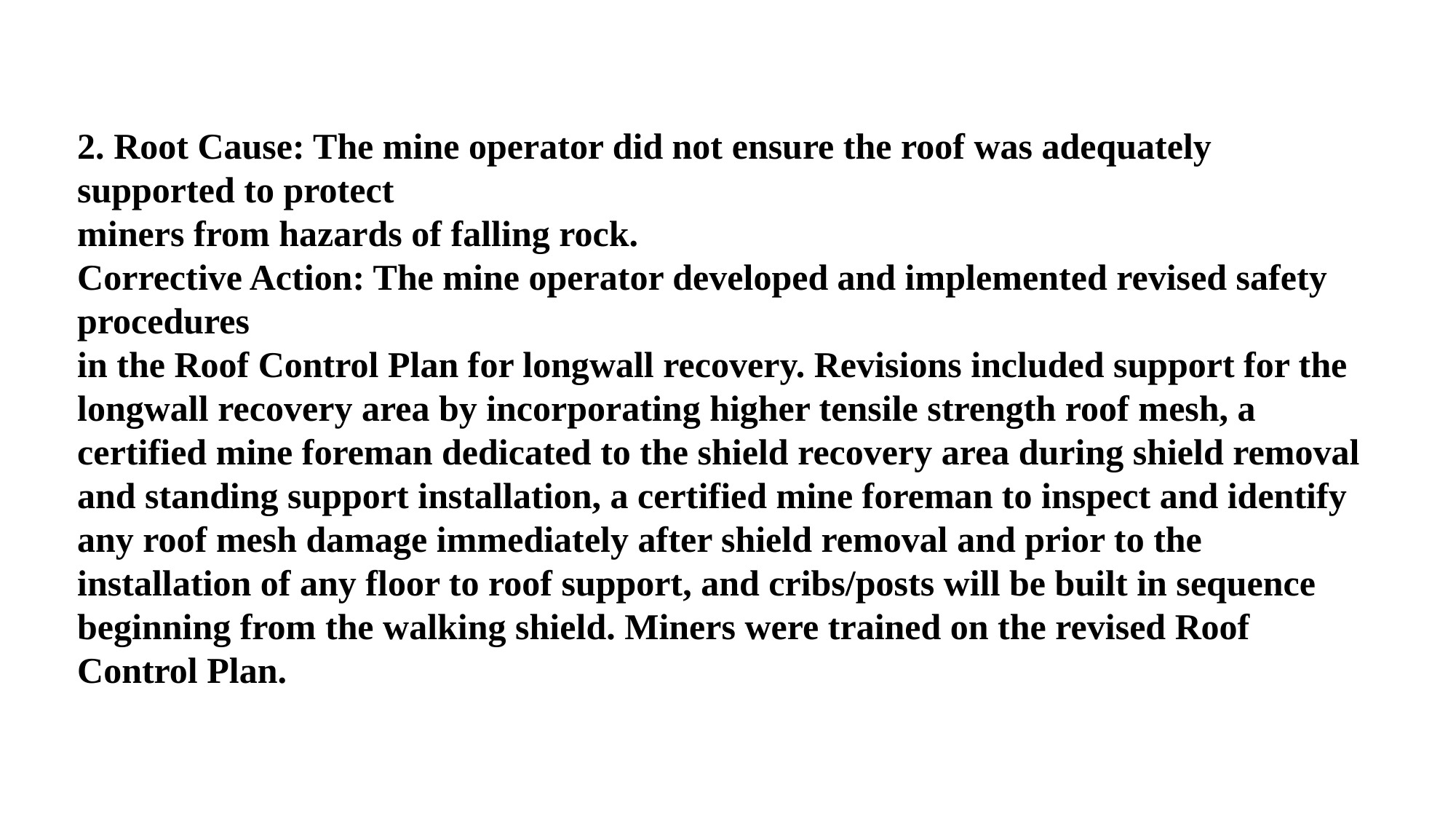

2. Root Cause: The mine operator did not ensure the roof was adequately supported to protect
miners from hazards of falling rock.
Corrective Action: The mine operator developed and implemented revised safety procedures
in the Roof Control Plan for longwall recovery. Revisions included support for the longwall recovery area by incorporating higher tensile strength roof mesh, a certified mine foreman dedicated to the shield recovery area during shield removal and standing support installation, a certified mine foreman to inspect and identify any roof mesh damage immediately after shield removal and prior to the installation of any floor to roof support, and cribs/posts will be built in sequence beginning from the walking shield. Miners were trained on the revised Roof Control Plan.